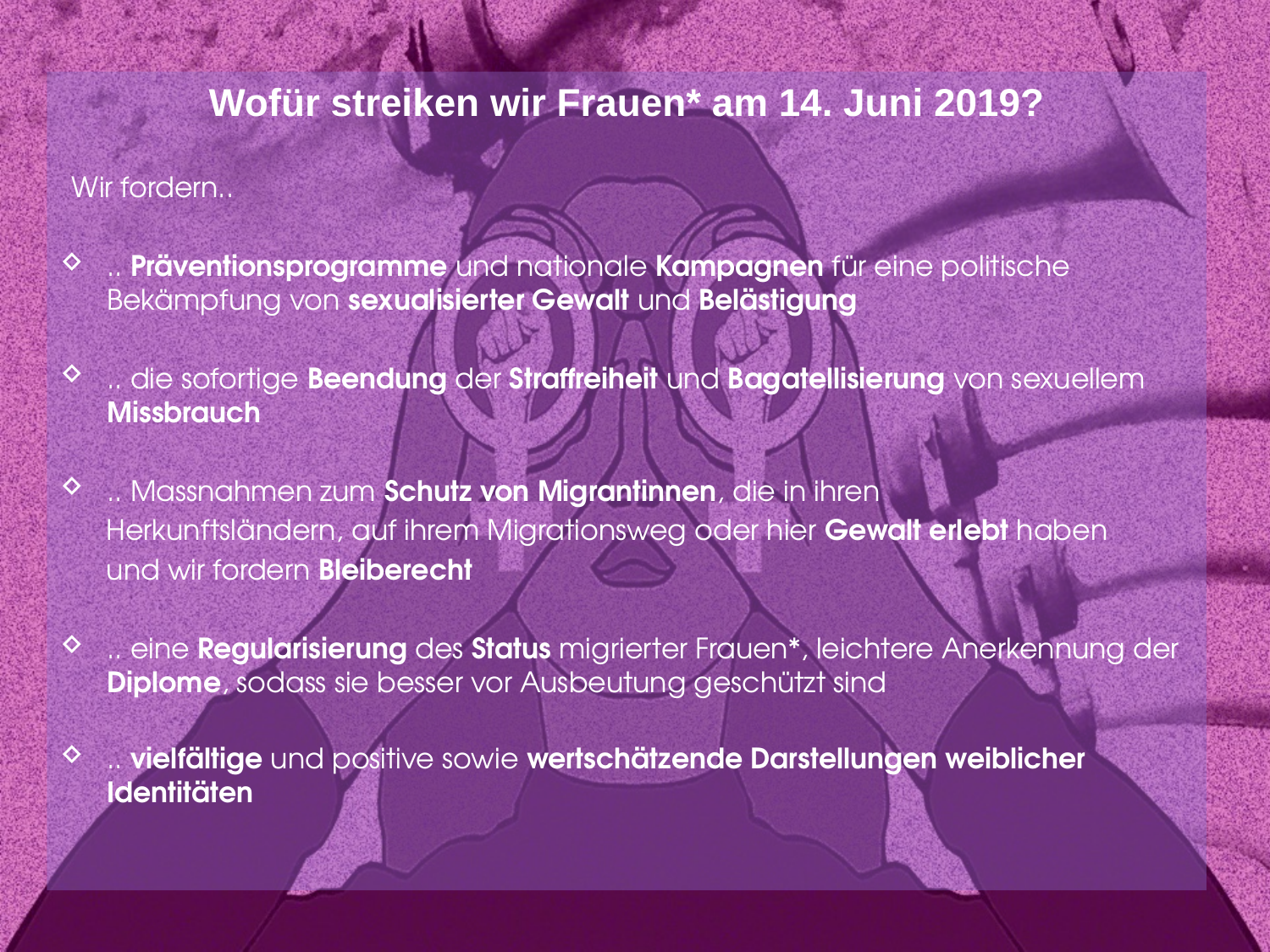

Wofür streiken wir Frauen* am 14. Juni 2019?

Wir fordern..

.. Präventionsprogramme und nationale Kampagnen für eine politische Bekämpfung von sexualisierter Gewalt und Belästigung

.. die sofortige Beendung der Straffreiheit und Bagatellisierung von sexuellem Missbrauch

.. Massnahmen zum Schutz von Migrantinnen, die in ihren
      Herkunftsländern, auf ihrem Migrationsweg oder hier Gewalt erlebt haben
      und wir fordern Bleiberecht

.. eine Regularisierung des Status migrierter Frauen*, leichtere Anerkennung der Diplome, sodass sie besser vor Ausbeutung geschützt sind

.. vielfältige und positive sowie wertschätzende Darstellungen weiblicher Identitäten